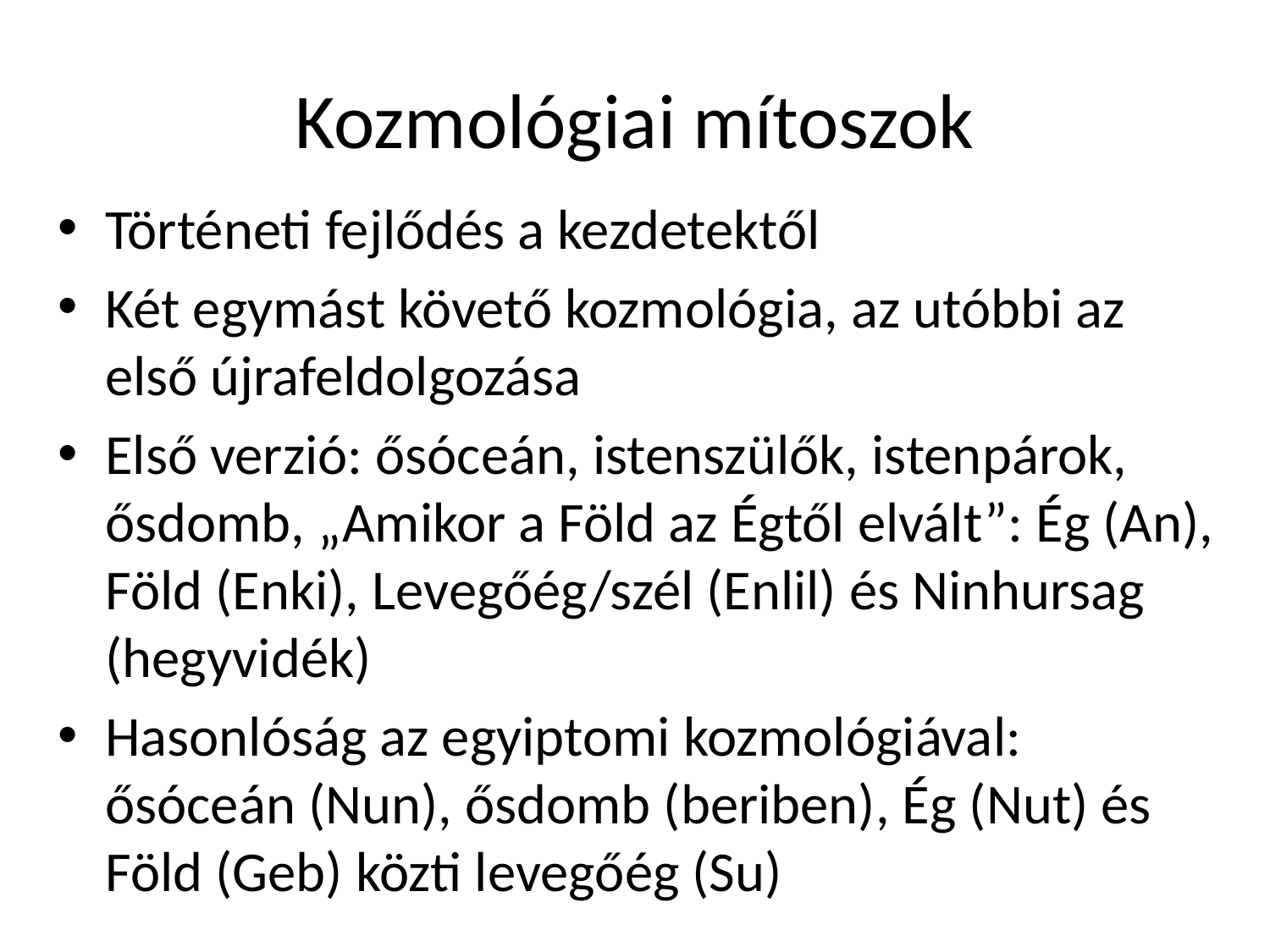

# Kozmológiai mítoszok
Történeti fejlődés a kezdetektől
Két egymást követő kozmológia, az utóbbi az első újrafeldolgozása
Első verzió: ősóceán, istenszülők, istenpárok, ősdomb, „Amikor a Föld az Égtől elvált”: Ég (An), Föld (Enki), Levegőég/szél (Enlil) és Ninhursag (hegyvidék)
Hasonlóság az egyiptomi kozmológiával: ősóceán (Nun), ősdomb (beriben), Ég (Nut) és Föld (Geb) közti levegőég (Su)